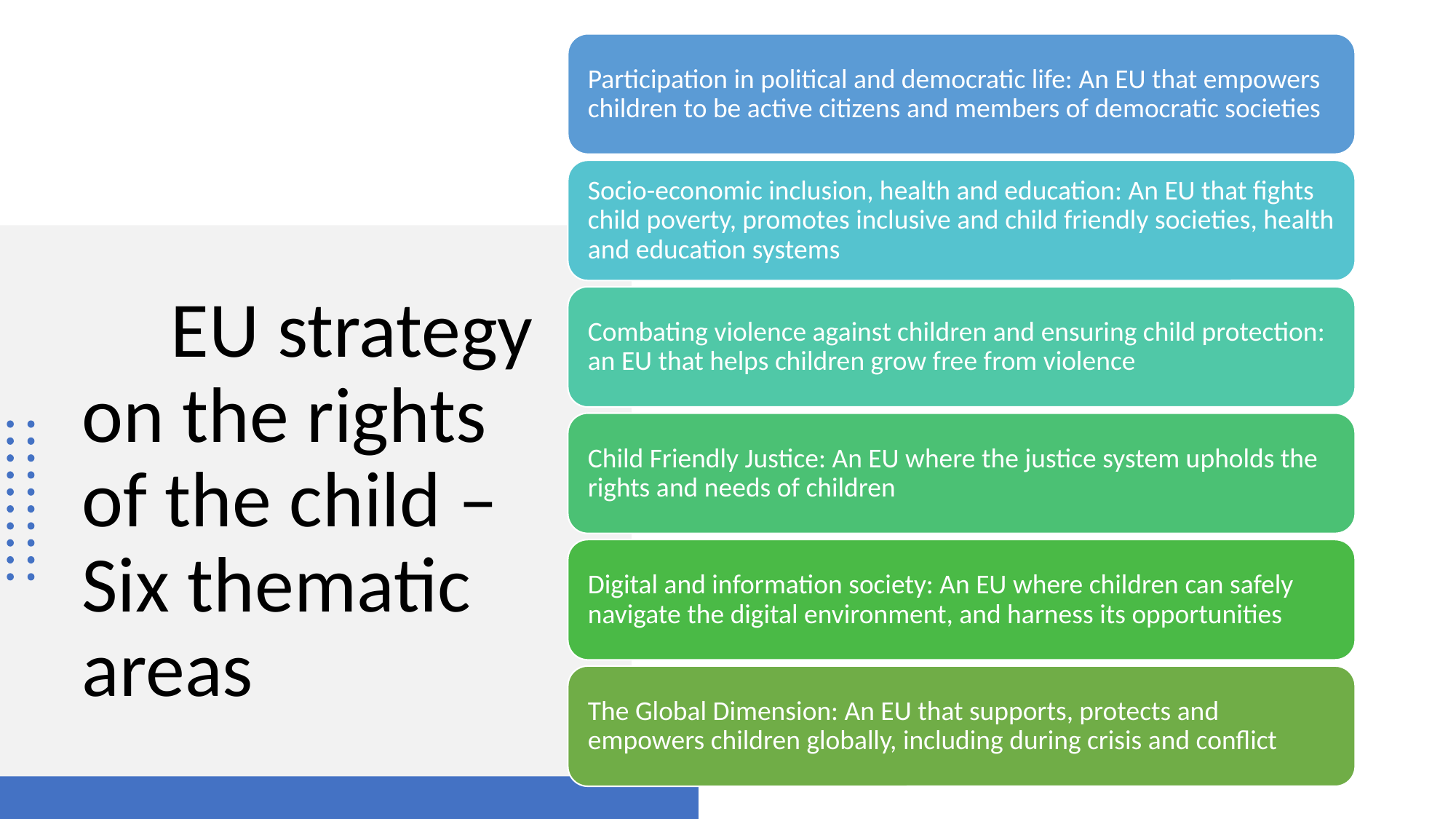

Participation in political and democratic life: An EU that empowers children to be active citizens and members of democratic societies
Socio-economic inclusion, health and education: An EU that fights child poverty, promotes inclusive and child friendly societies, health and education systems
Combating violence against children and ensuring child protection: an EU that helps children grow free from violence
Child Friendly Justice: An EU where the justice system upholds the rights and needs of children
Digital and information society: An EU where children can safely navigate the digital environment, and harness its opportunities
The Global Dimension: An EU that supports, protects and empowers children globally, including during crisis and conflict

# EU strategy on the rights of the child – Six thematic areas